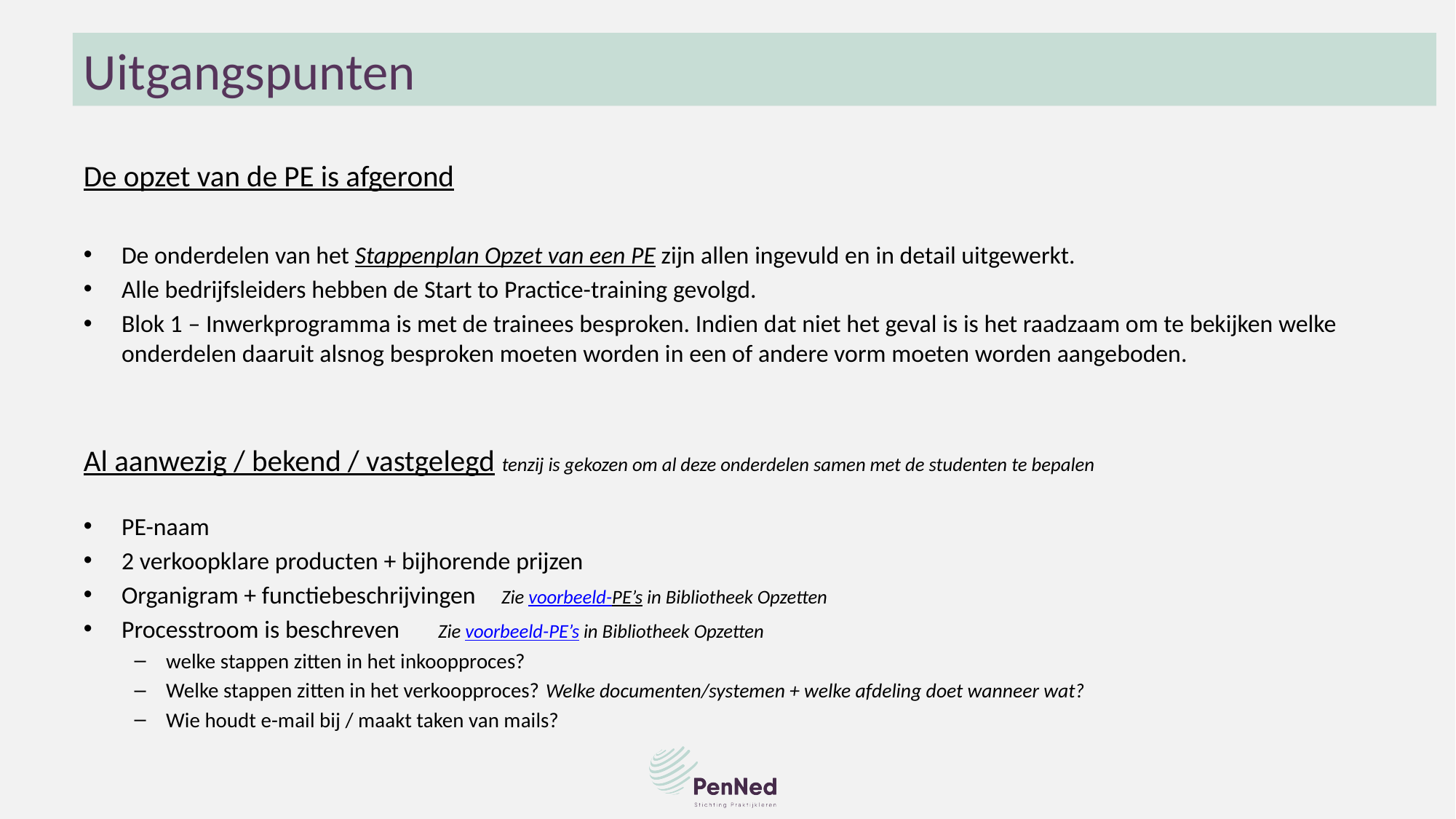

# Uitgangspunten
De opzet van de PE is afgerond

De onderdelen van het Stappenplan Opzet van een PE zijn allen ingevuld en in detail uitgewerkt.
Alle bedrijfsleiders hebben de Start to Practice-training gevolgd.
Blok 1 – Inwerkprogramma is met de trainees besproken. Indien dat niet het geval is is het raadzaam om te bekijken welke onderdelen daaruit alsnog besproken moeten worden in een of andere vorm moeten worden aangeboden.

Al aanwezig / bekend / vastgelegd tenzij is gekozen om al deze onderdelen samen met de studenten te bepalen

PE-naam
2 verkoopklare producten + bijhorende prijzen
Organigram + functiebeschrijvingen 		Zie voorbeeld-PE’s in Bibliotheek Opzetten
Processtroom is beschreven			Zie voorbeeld-PE’s in Bibliotheek Opzetten
welke stappen zitten in het inkoopproces?
Welke stappen zitten in het verkoopproces? 	Welke documenten/systemen + welke afdeling doet wanneer wat?
Wie houdt e-mail bij / maakt taken van mails?